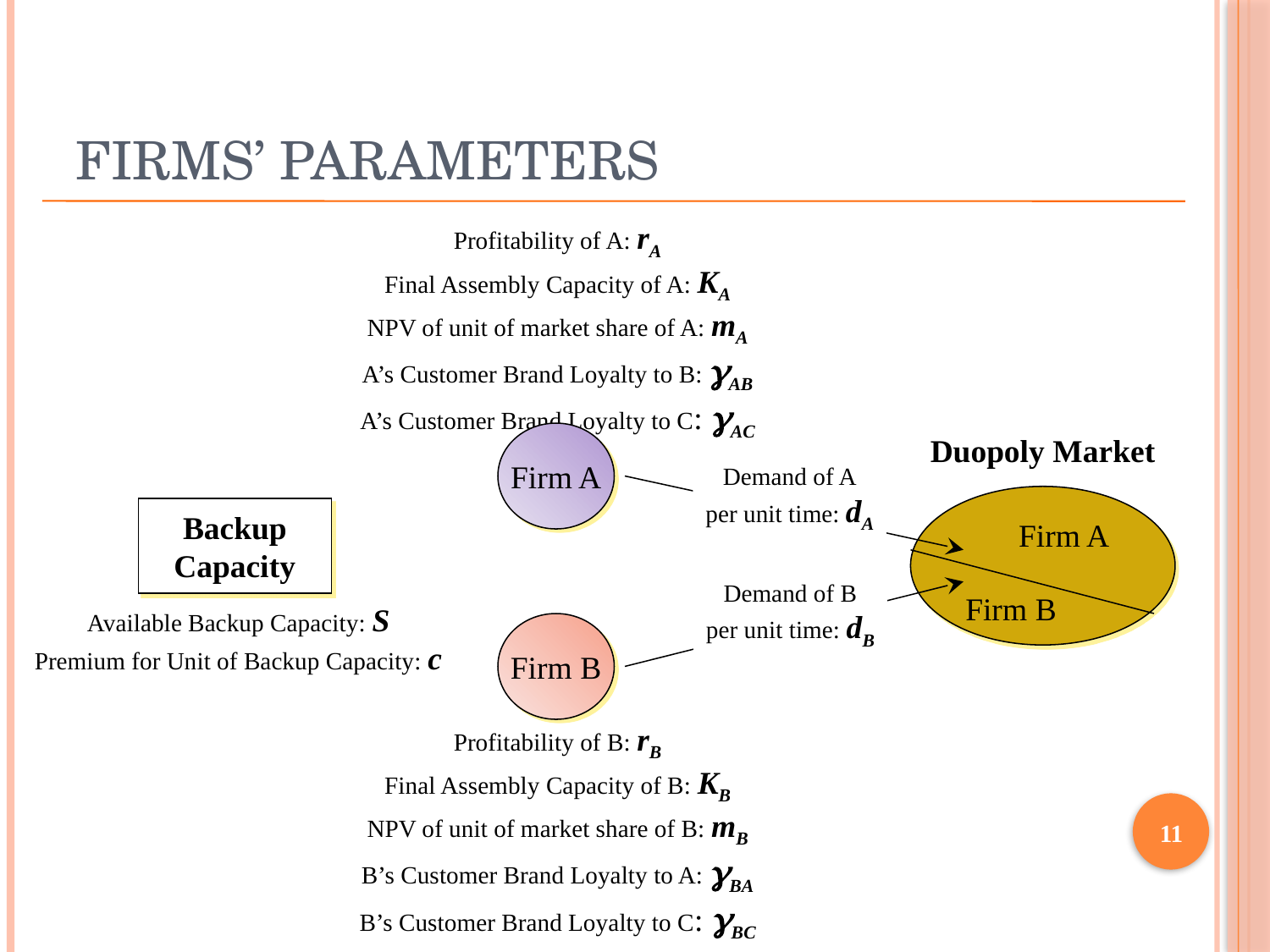

# Firms’ Parameters

Profitability of A: rA
Final Assembly Capacity of A: KA
NPV of unit of market share of A: mA
A’s Customer Brand Loyalty to B: γAB
A’s Customer Brand Loyalty to C: γAC

Firm A
Duopoly Market
Demand of A
per unit time: dA

Backup
Capacity
Firm A

Demand of B
per unit time: dB

Firm B
Available Backup Capacity: S
Premium for Unit of Backup Capacity: c

Firm B
Profitability of B: rB
Final Assembly Capacity of B: KB
NPV of unit of market share of B: mB
B’s Customer Brand Loyalty to A: γBA
B’s Customer Brand Loyalty to C: γBC

11